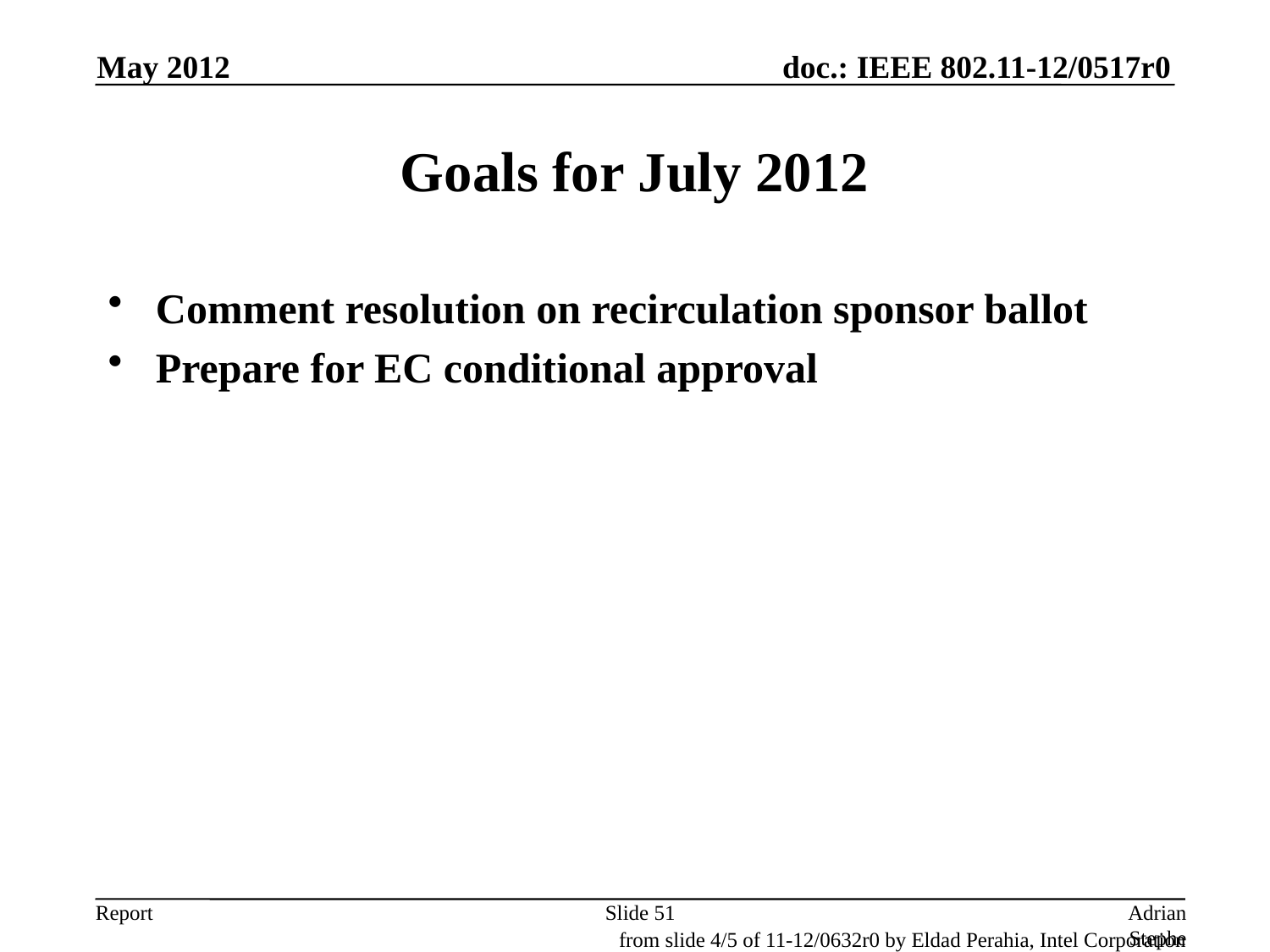

May 2012
# Goals for July 2012
Comment resolution on recirculation sponsor ballot
Prepare for EC conditional approval

Slide 51
Adrian Stephens, Intel Corporation
from slide 4/5 of 11-12/0632r0 by Eldad Perahia, Intel Corporation